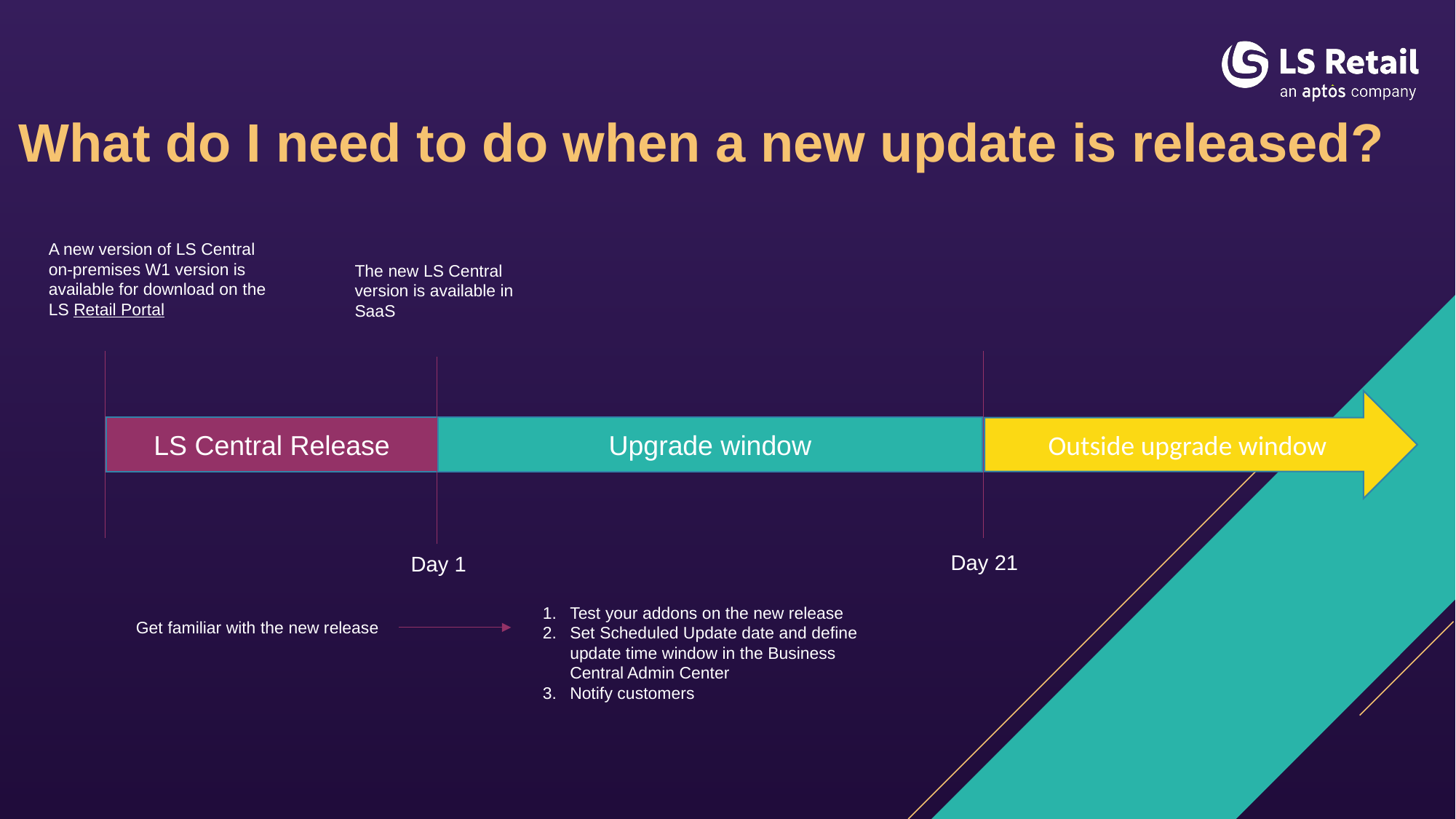

# What do I need to do when a new update is released?​

A new version of LS Central on-premises W1 version is available for download on the LS Retail Portal
The new LS Central version is available in SaaS
Outside upgrade window
LS Central Release
Upgrade window
Day 21
Day 1
Test your addons on the new release
Set Scheduled Update date and define update time window in the Business Central Admin Center
Notify customers
Get familiar with the new release